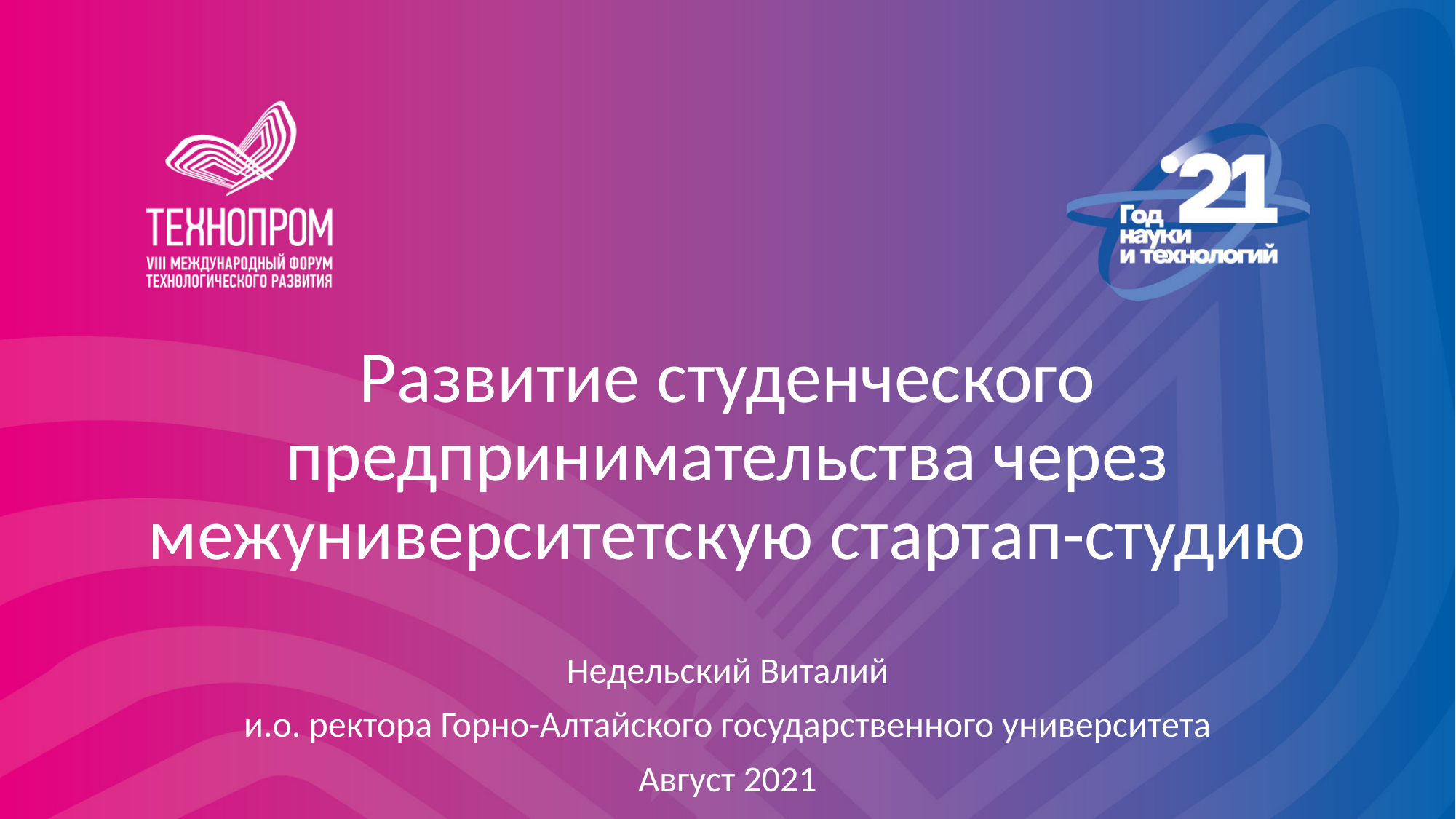

# Развитие студенческого предпринимательства через межуниверситетскую стартап-студию
Недельский Виталий
и.о. ректора Горно-Алтайского государственного университета
Август 2021